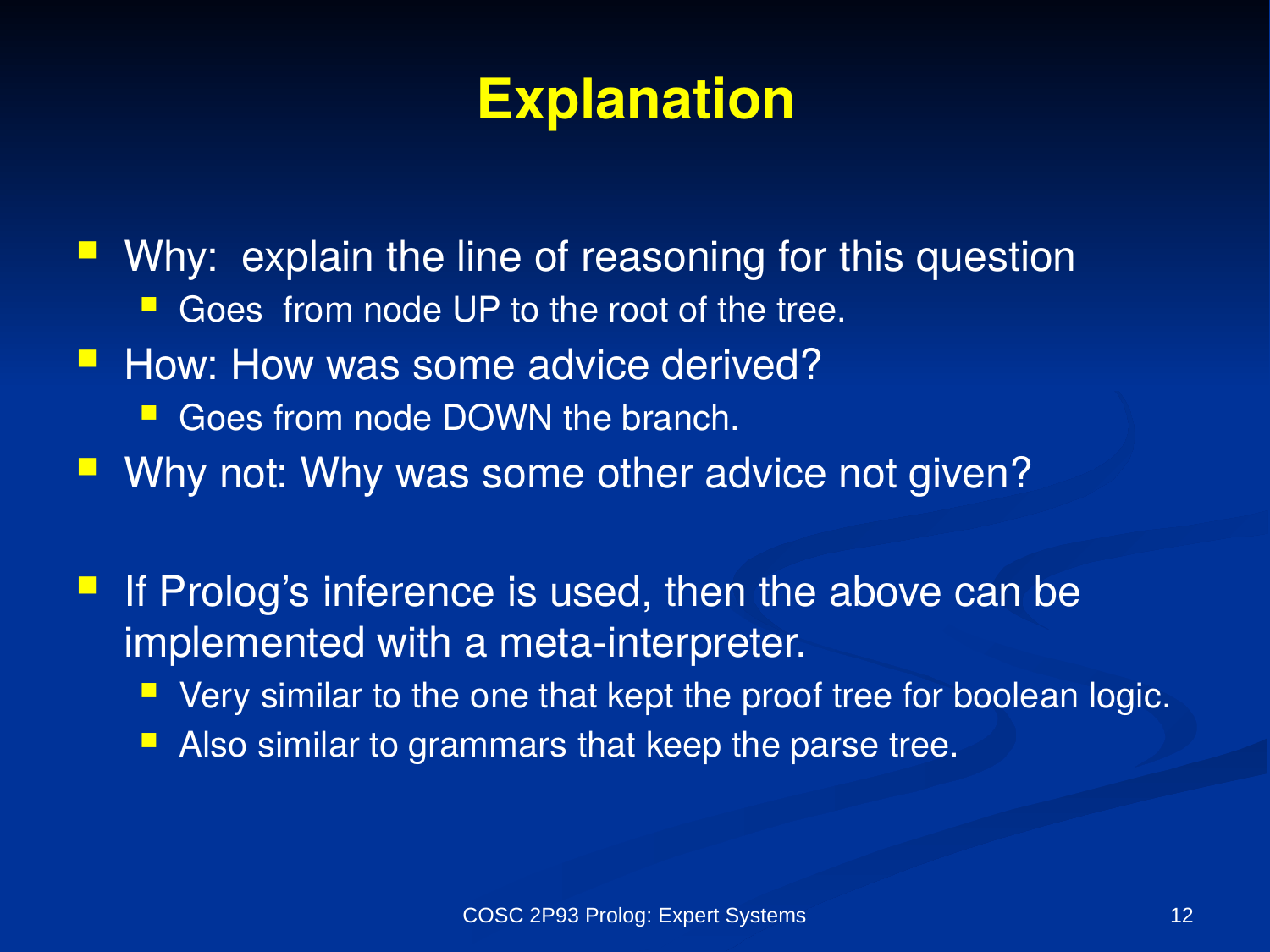

# Explanation
Why:  explain the line of reasoning for this question
Goes  from node UP to the root of the tree.
How: How was some advice derived?
Goes from node DOWN the branch.
Why not: Why was some other advice not given?

If Prolog’s inference is used, then the above can be implemented with a meta-interpreter.
Very similar to the one that kept the proof tree for boolean logic.
Also similar to grammars that keep the parse tree.
COSC 2P93 Prolog: Expert Systems
12